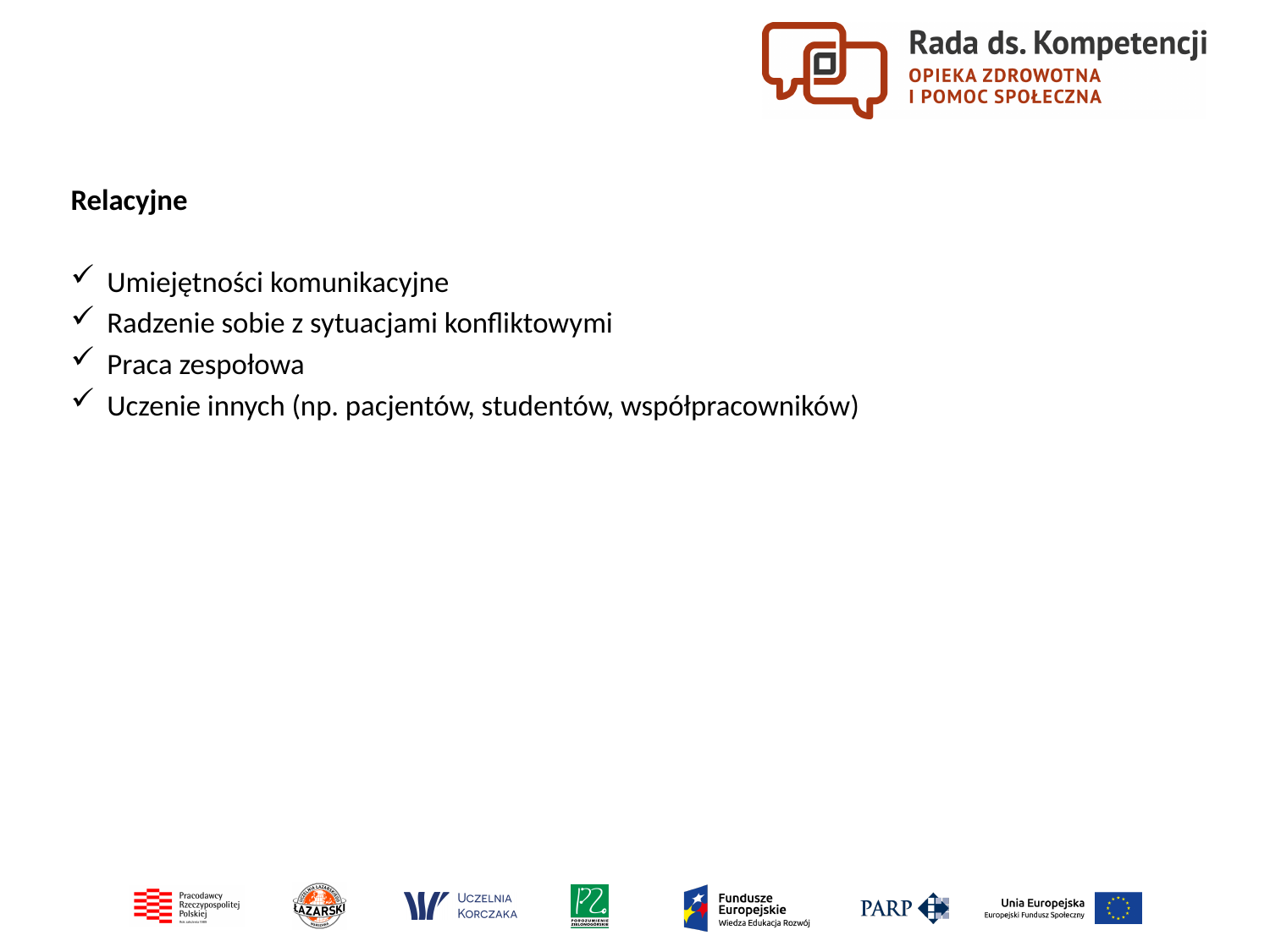

Relacyjne

Umiejętności komunikacyjne
Radzenie sobie z sytuacjami konfliktowymi
Praca zespołowa
Uczenie innych (np. pacjentów, studentów, współpracowników)